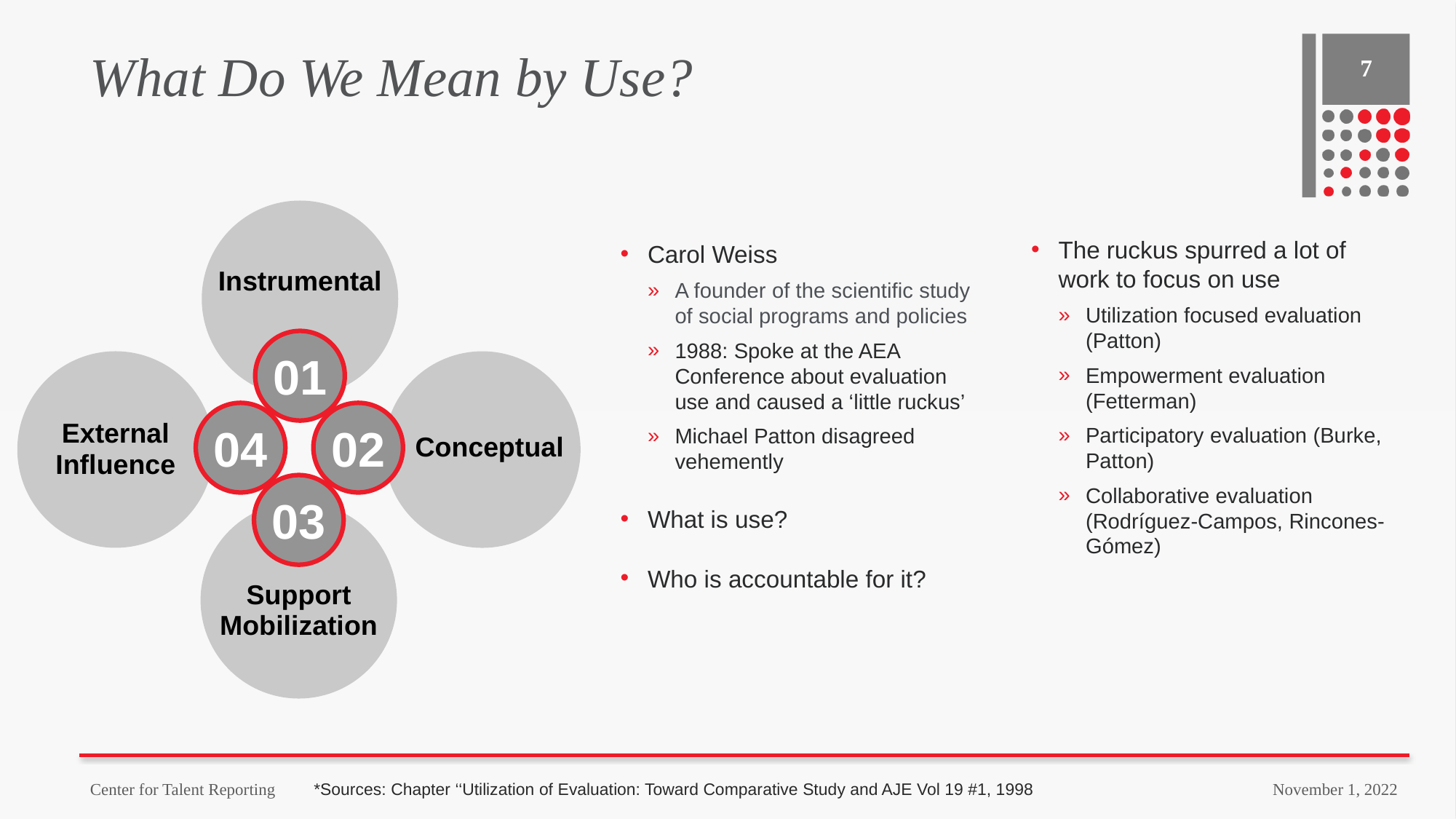

# What Do We Mean by Use?
7

The ruckus spurred a lot of work to focus on use
Utilization focused evaluation (Patton)
Empowerment evaluation (Fetterman)
Participatory evaluation (Burke, Patton)
Collaborative evaluation (Rodríguez-Campos, Rincones-Gómez)

Carol Weiss
A founder of the scientific study of social programs and policies
1988: Spoke at the AEA Conference about evaluation use and caused a ‘little ruckus’
Michael Patton disagreed vehemently
What is use?
Who is accountable for it?

Instrumental
01

04
02
External Influence
Conceptual
03

Support Mobilization
Center for Talent Reporting
November 1, 2022
*Sources: Chapter ‘‘Utilization of Evaluation: Toward Comparative Study and AJE Vol 19 #1, 1998